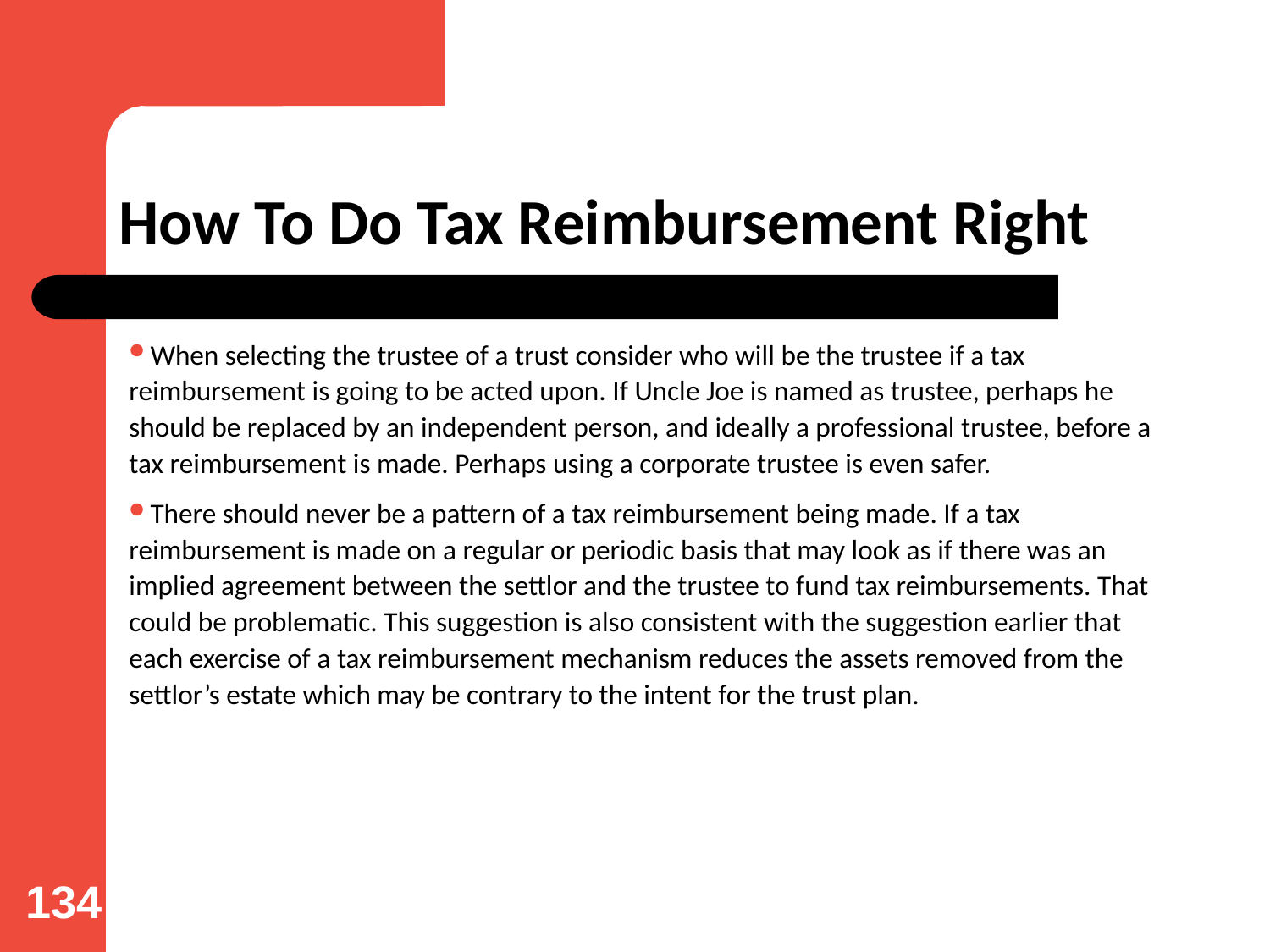

# How To Do Tax Reimbursement Right
When selecting the trustee of a trust consider who will be the trustee if a tax reimbursement is going to be acted upon. If Uncle Joe is named as trustee, perhaps he should be replaced by an independent person, and ideally a professional trustee, before a tax reimbursement is made. Perhaps using a corporate trustee is even safer.
There should never be a pattern of a tax reimbursement being made. If a tax reimbursement is made on a regular or periodic basis that may look as if there was an implied agreement between the settlor and the trustee to fund tax reimbursements. That could be problematic. This suggestion is also consistent with the suggestion earlier that each exercise of a tax reimbursement mechanism reduces the assets removed from the settlor’s estate which may be contrary to the intent for the trust plan.
134